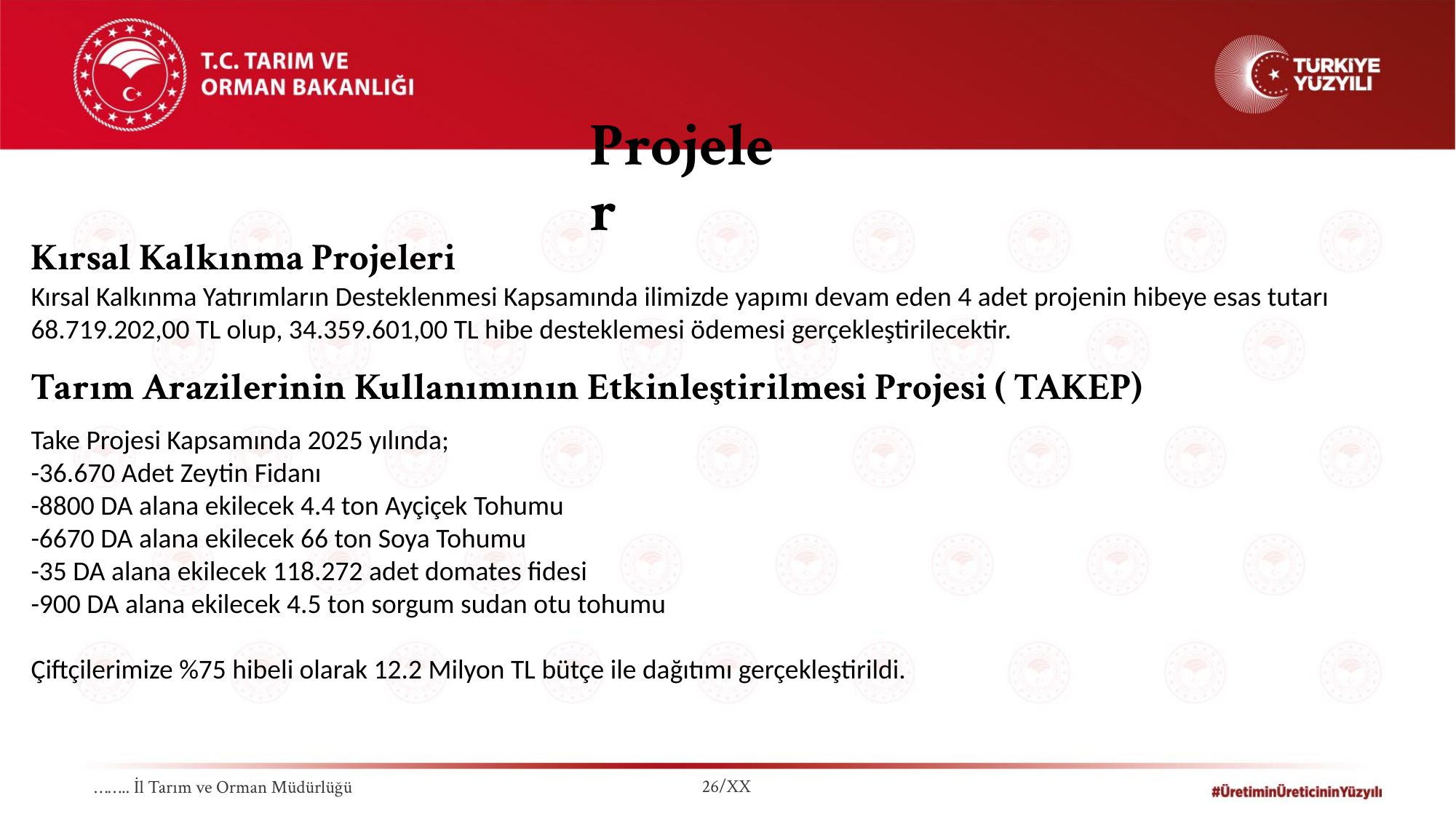

Projeler
Kırsal Kalkınma Projeleri

Kırsal Kalkınma Yatırımların Desteklenmesi Kapsamında ilimizde yapımı devam eden 4 adet projenin hibeye esas tutarı 68.719.202,00 TL olup, 34.359.601,00 TL hibe desteklemesi ödemesi gerçekleştirilecektir.
Tarım Arazilerinin Kullanımının Etkinleştirilmesi Projesi ( TAKEP)
Take Projesi Kapsamında 2025 yılında;
-36.670 Adet Zeytin Fidanı
-8800 DA alana ekilecek 4.4 ton Ayçiçek Tohumu
-6670 DA alana ekilecek 66 ton Soya Tohumu
-35 DA alana ekilecek 118.272 adet domates fidesi
-900 DA alana ekilecek 4.5 ton sorgum sudan otu tohumu
Çiftçilerimize %75 hibeli olarak 12.2 Milyon TL bütçe ile dağıtımı gerçekleştirildi.